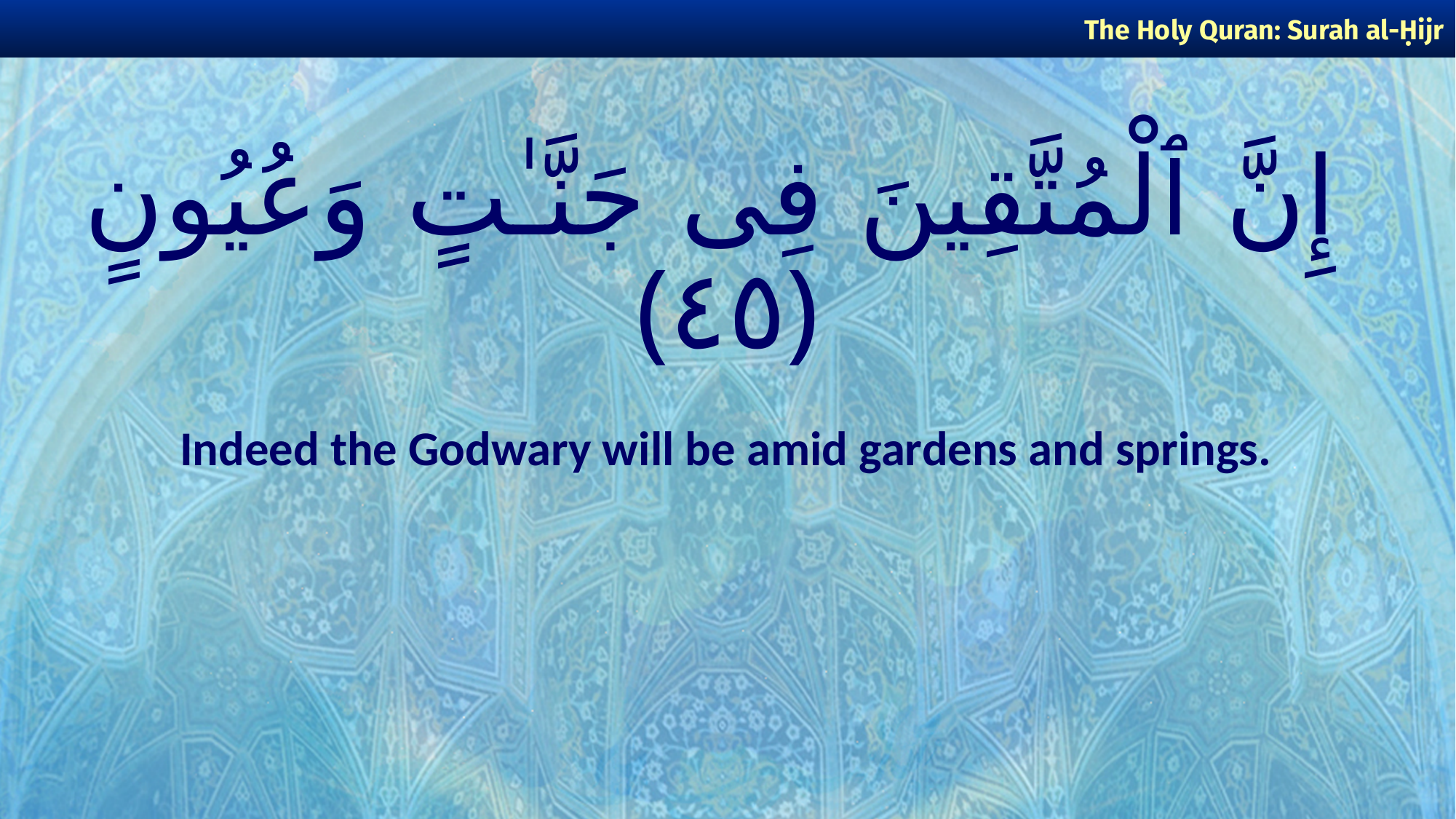

The Holy Quran: Surah al-Ḥijr
# إِنَّ ٱلْمُتَّقِينَ فِى جَنَّـٰتٍ وَعُيُونٍ ﴿٤٥﴾
Indeed the Godwary will be amid gardens and springs.